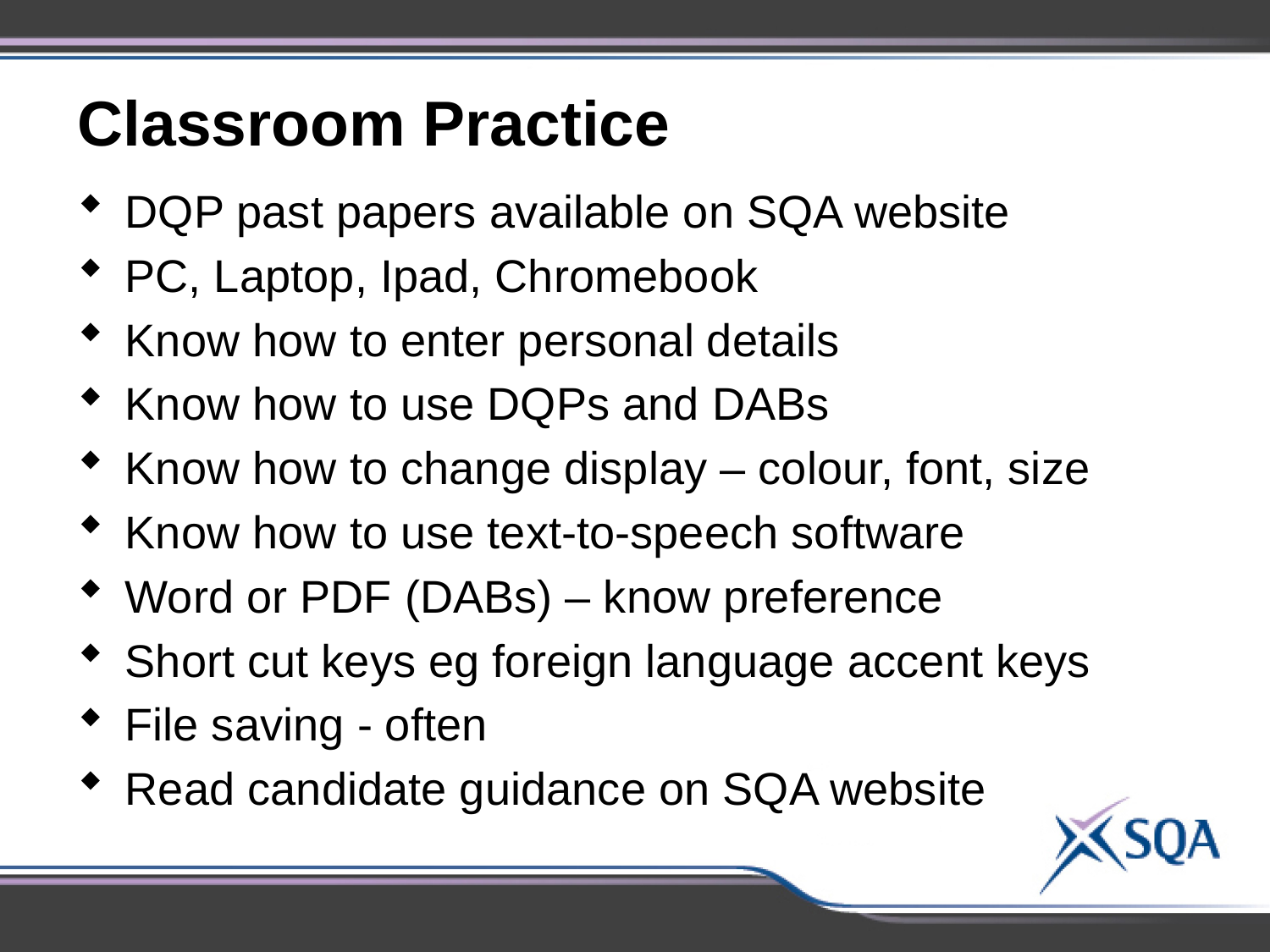

Classroom Practice
DQP past papers available on SQA website
PC, Laptop, Ipad, Chromebook
Know how to enter personal details
Know how to use DQPs and DABs
Know how to change display – colour, font, size
Know how to use text-to-speech software
Word or PDF (DABs) – know preference
Short cut keys eg foreign language accent keys
File saving - often
Read candidate guidance on SQA website